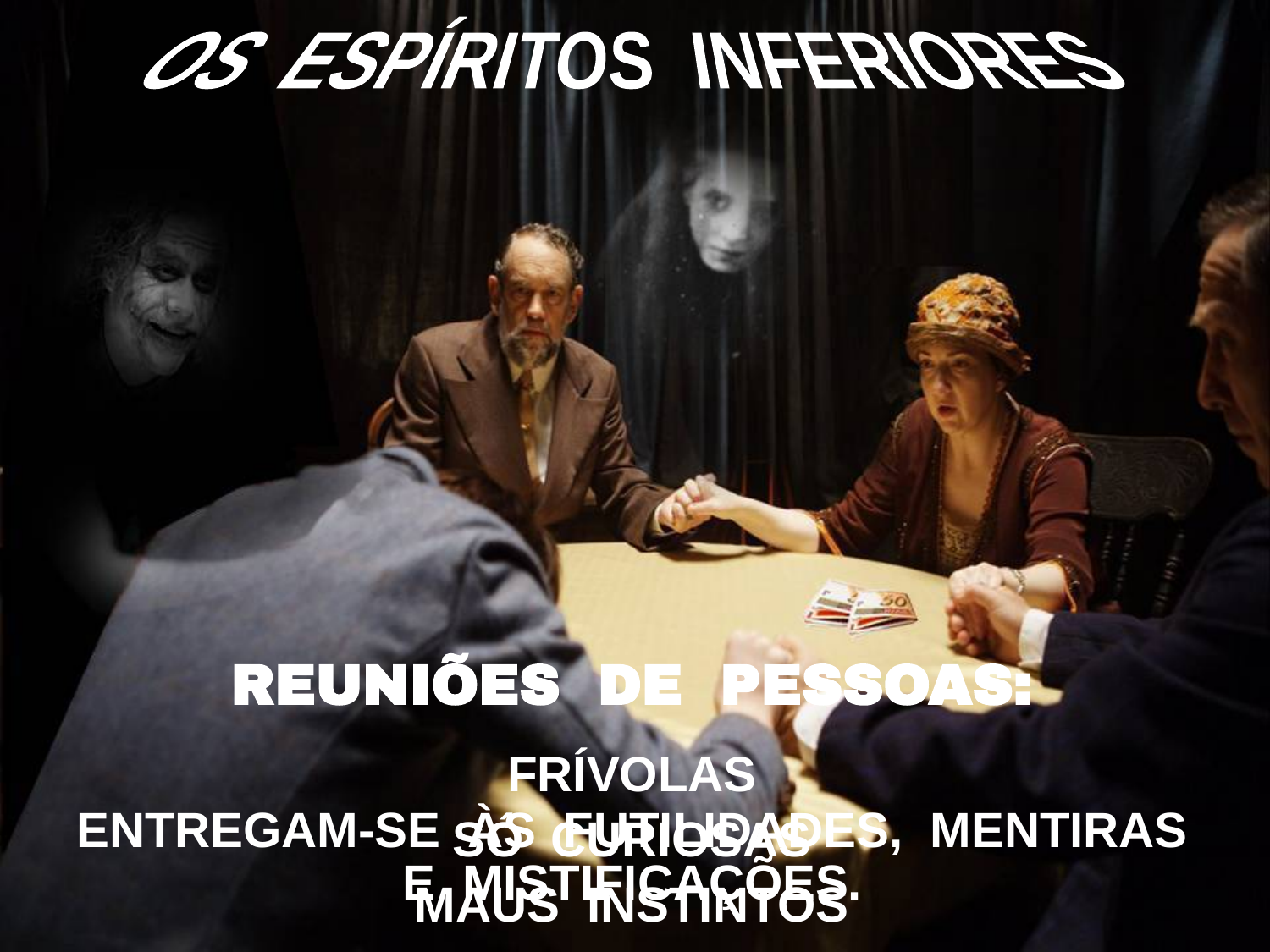

OS  ESPÍRITOS  INFERIORES
REUNIÕES  DE  PESSOAS:

FRÍVOLAS
SÓ  CURIOSAS
MAUS  INSTINTOS
ENTREGAM-SE  ÀS  FUTILIDADES,  MENTIRAS
E  MISTIFICAÇÕES.